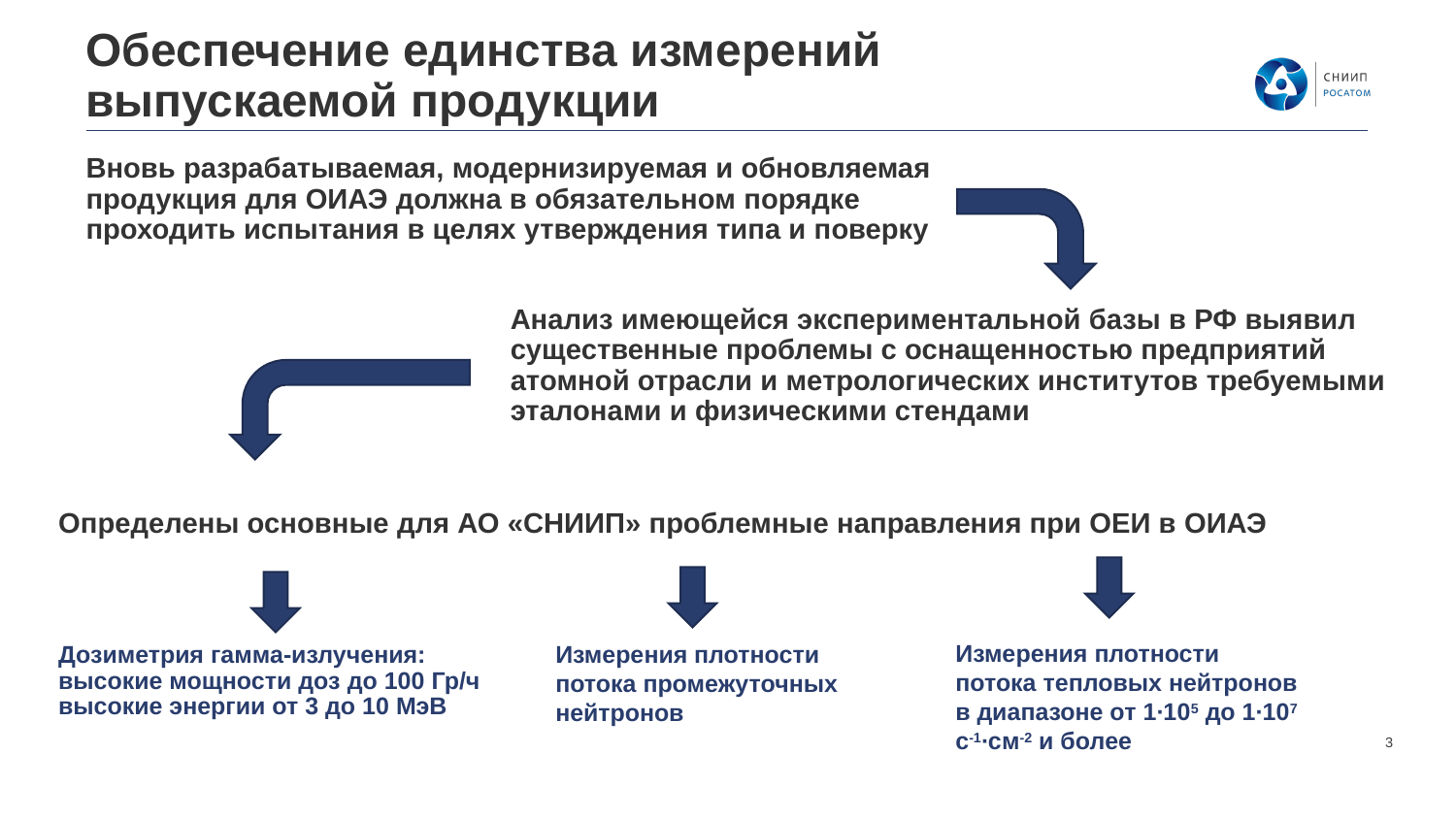

# Обеспечение единства измерений выпускаемой продукции
Вновь разрабатываемая, модернизируемая и обновляемая продукция для ОИАЭ должна в обязательном порядке проходить испытания в целях утверждения типа и поверку

Анализ имеющейся экспериментальной базы в РФ выявил существенные проблемы с оснащенностью предприятий атомной отрасли и метрологических институтов требуемыми эталонами и физическими стендами
Определены основные для АО «СНИИП» проблемные направления при ОЕИ в ОИАЭ

Измерения плотности потока тепловых нейтронов в диапазоне от 1∙105 до 1∙107 с-1∙см-2 и более
Измерения плотности потока промежуточных нейтронов
Дозиметрия гамма-излучения:
высокие мощности доз до 100 Гр/ч
высокие энергии от 3 до 10 МэВ